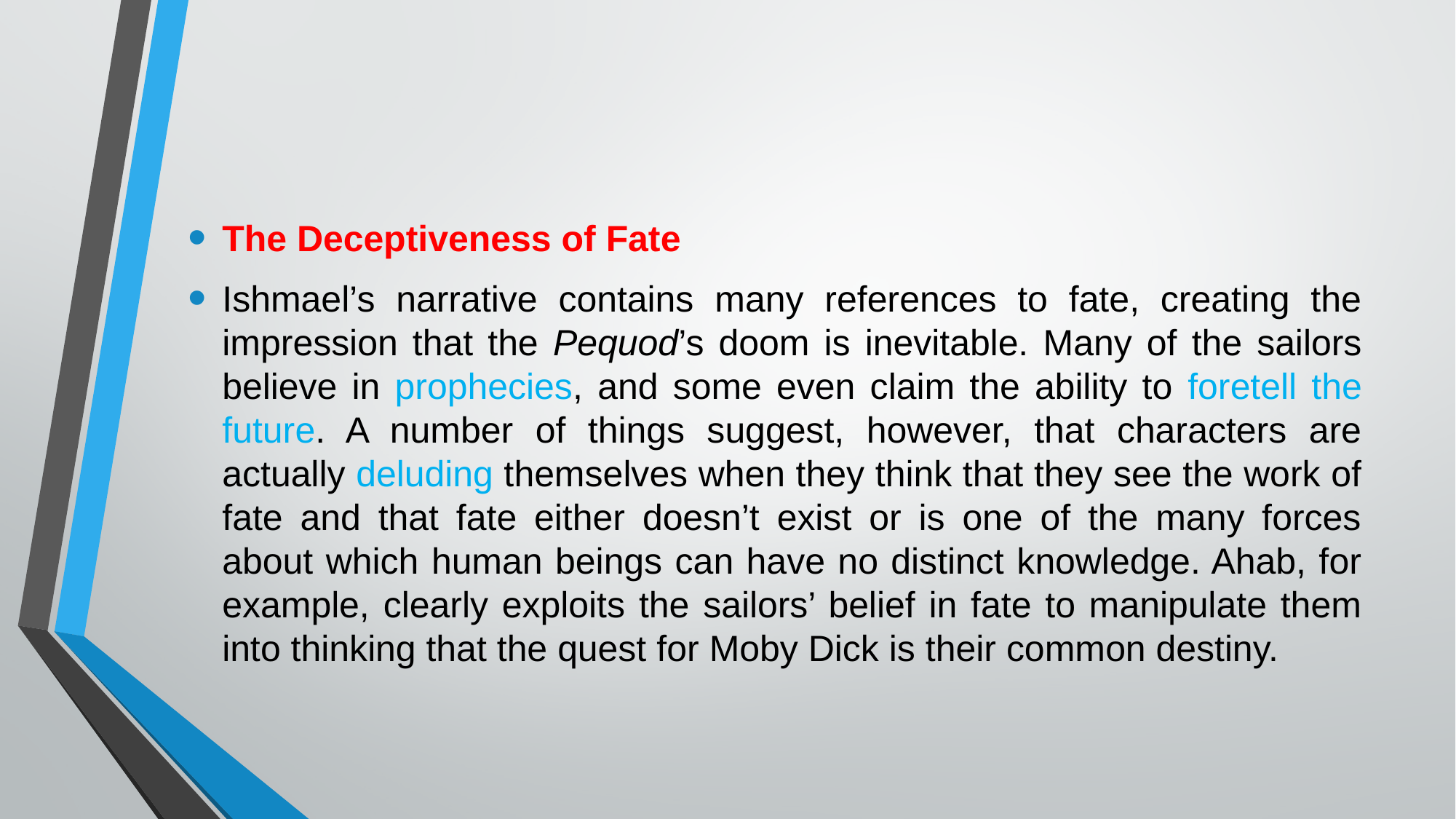

#
The Deceptiveness of Fate
Ishmael’s narrative contains many references to fate, creating the impression that the Pequod’s doom is inevitable. Many of the sailors believe in prophecies, and some even claim the ability to foretell the future. A number of things suggest, however, that characters are actually deluding themselves when they think that they see the work of fate and that fate either doesn’t exist or is one of the many forces about which human beings can have no distinct knowledge. Ahab, for example, clearly exploits the sailors’ belief in fate to manipulate them into thinking that the quest for Moby Dick is their common destiny.